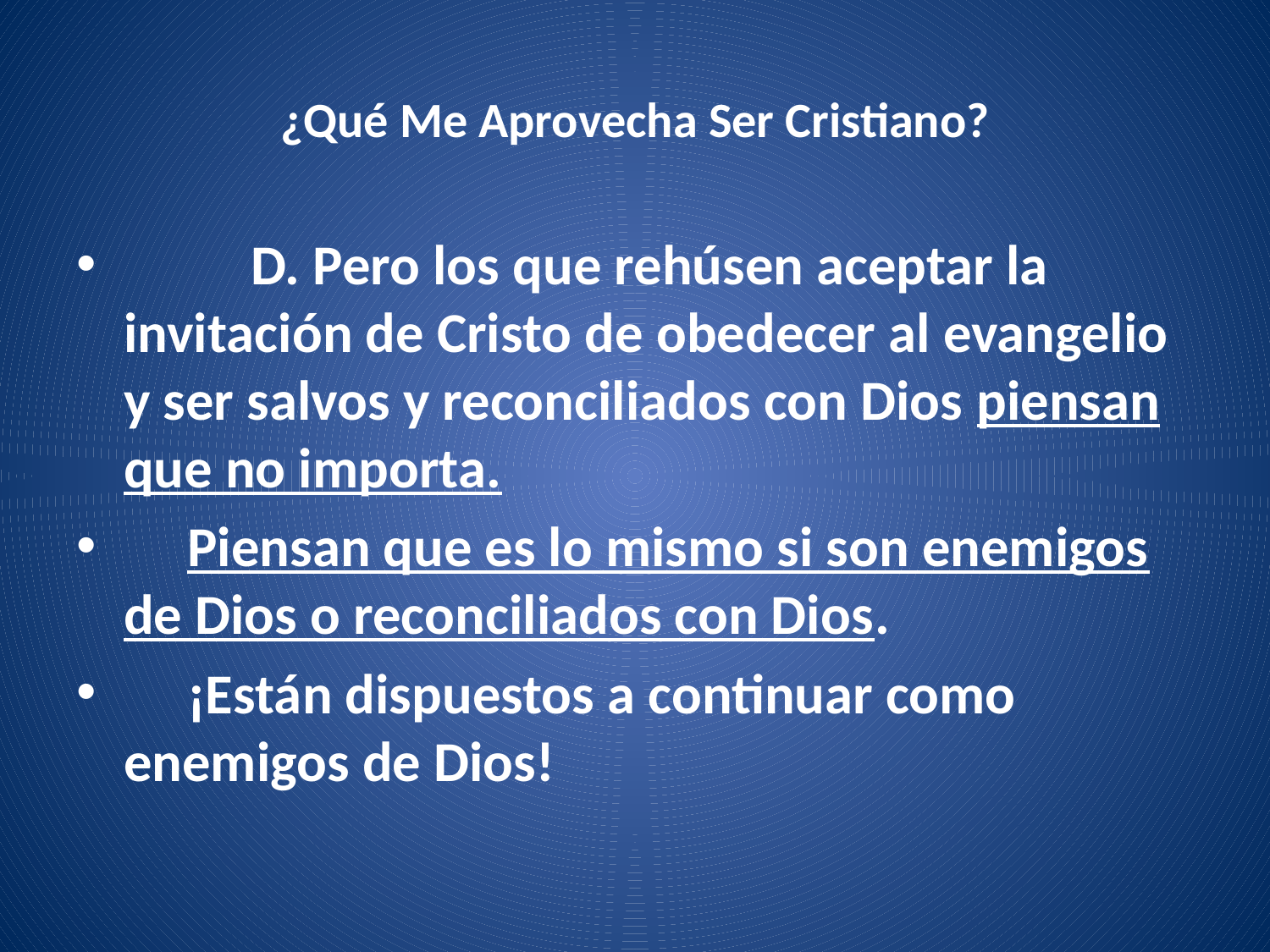

# ¿Qué Me Aprovecha Ser Cristiano?
	D. Pero los que rehúsen aceptar la invitación de Cristo de obedecer al evangelio y ser salvos y reconciliados con Dios piensan que no importa.
     Piensan que es lo mismo si son enemigos de Dios o reconciliados con Dios.
     ¡Están dispuestos a continuar como enemigos de Dios!